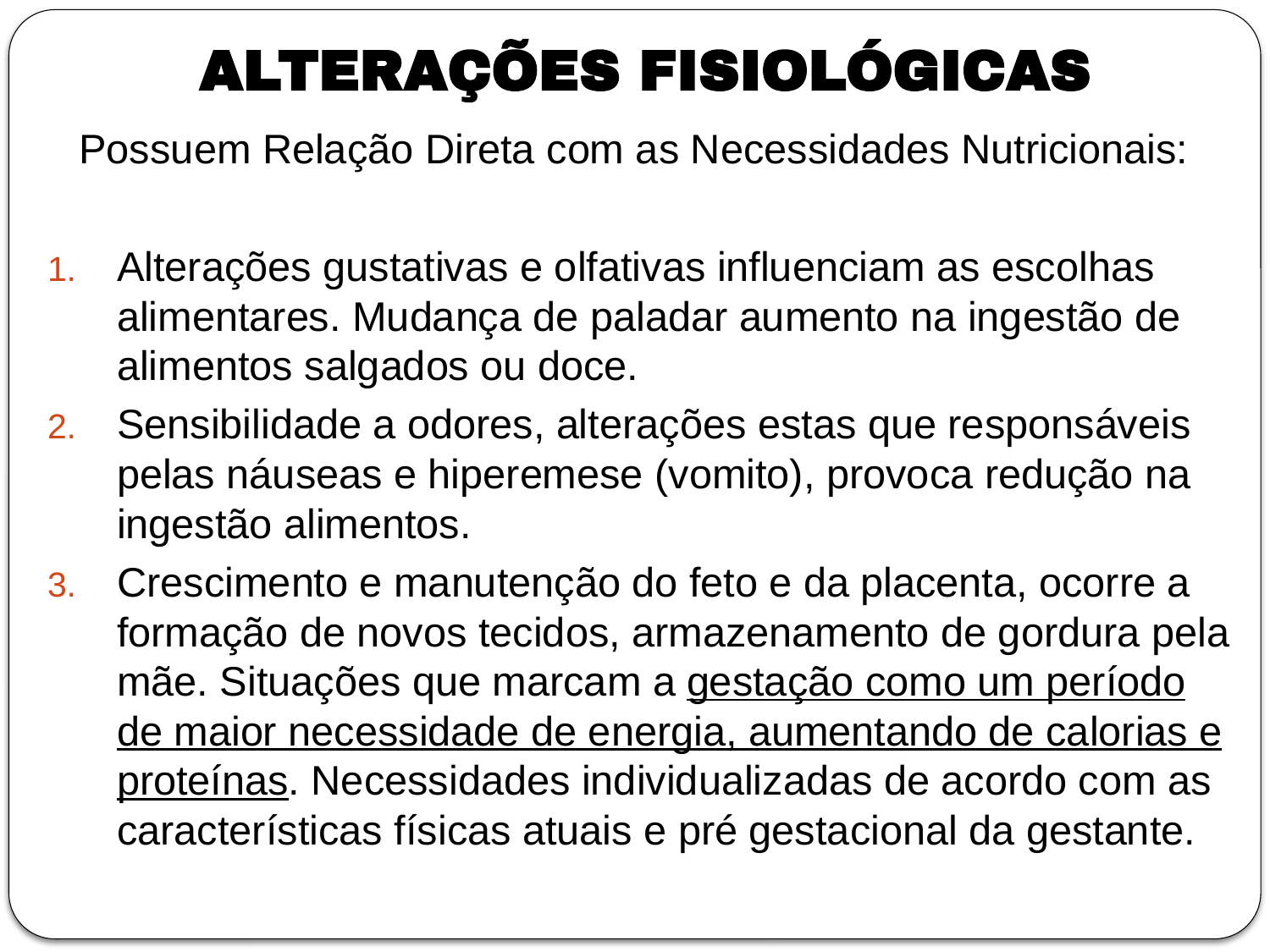

# ALTERAÇÕES FISIOLÓGICAS
Possuem Relação Direta com as Necessidades Nutricionais:

Alterações gustativas e olfativas influenciam as escolhas alimentares. Mudança de paladar aumento na ingestão de alimentos salgados ou doce.
Sensibilidade a odores, alterações estas que responsáveis pelas náuseas e hiperemese (vomito), provoca redução na ingestão alimentos.
Crescimento e manutenção do feto e da placenta, ocorre a formação de novos tecidos, armazenamento de gordura pela mãe. Situações que marcam a gestação como um período de maior necessidade de energia, aumentando de calorias e proteínas. Necessidades individualizadas de acordo com as características físicas atuais e pré gestacional da gestante.